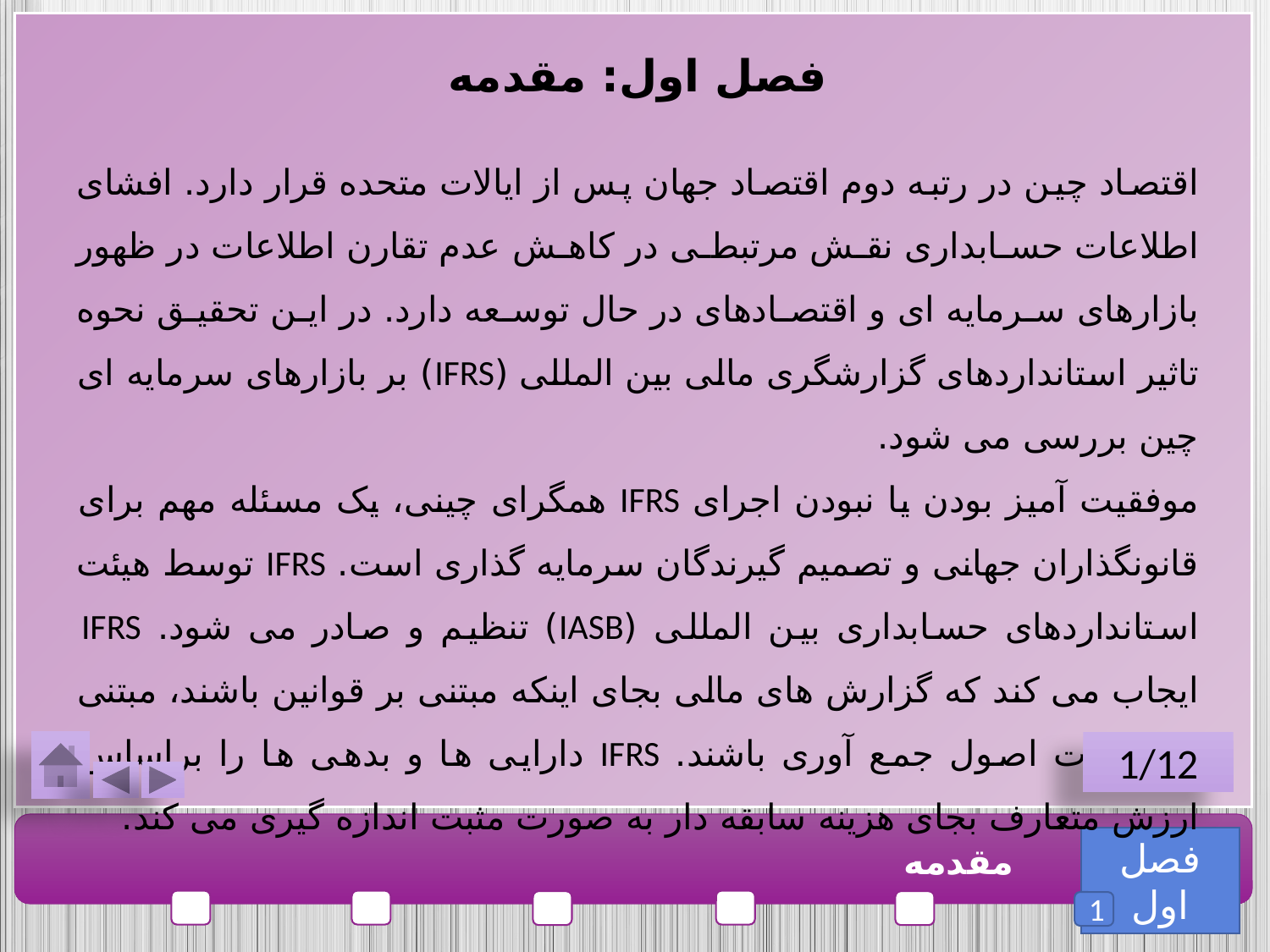

فصل اول: مقدمه

اقتصاد چین در رتبه دوم اقتصاد جهان پس از ایالات متحده قرار دارد. افشای اطلاعات حسابداری نقش مرتبطی در کاهش عدم تقارن اطلاعات در ظهور بازارهای سرمایه ای و اقتصادهای در حال توسعه دارد. در این تحقیق نحوه تاثیر استانداردهای گزارشگری مالی بین المللی (IFRS) بر بازارهای سرمایه ای چین بررسی می شود.
موفقیت آمیز بودن یا نبودن اجرای IFRS همگرای چینی، یک مسئله مهم برای قانونگذاران جهانی و تصمیم گیرندگان سرمایه گذاری است. IFRS توسط هیئت استانداردهای حسابداری بین المللی (IASB) تنظیم و صادر می شود. IFRS ایجاب می کند که گزارش های مالی بجای اینکه مبتنی بر قوانین باشند، مبتنی برمقررات اصول جمع آوری باشند. IFRS دارایی ها و بدهی ها را براساس ارزش متعارف بجای هزینه سابقه دار به صورت مثبت اندازه گیری می کند.

1/12

فصل اول
مقدمه

1